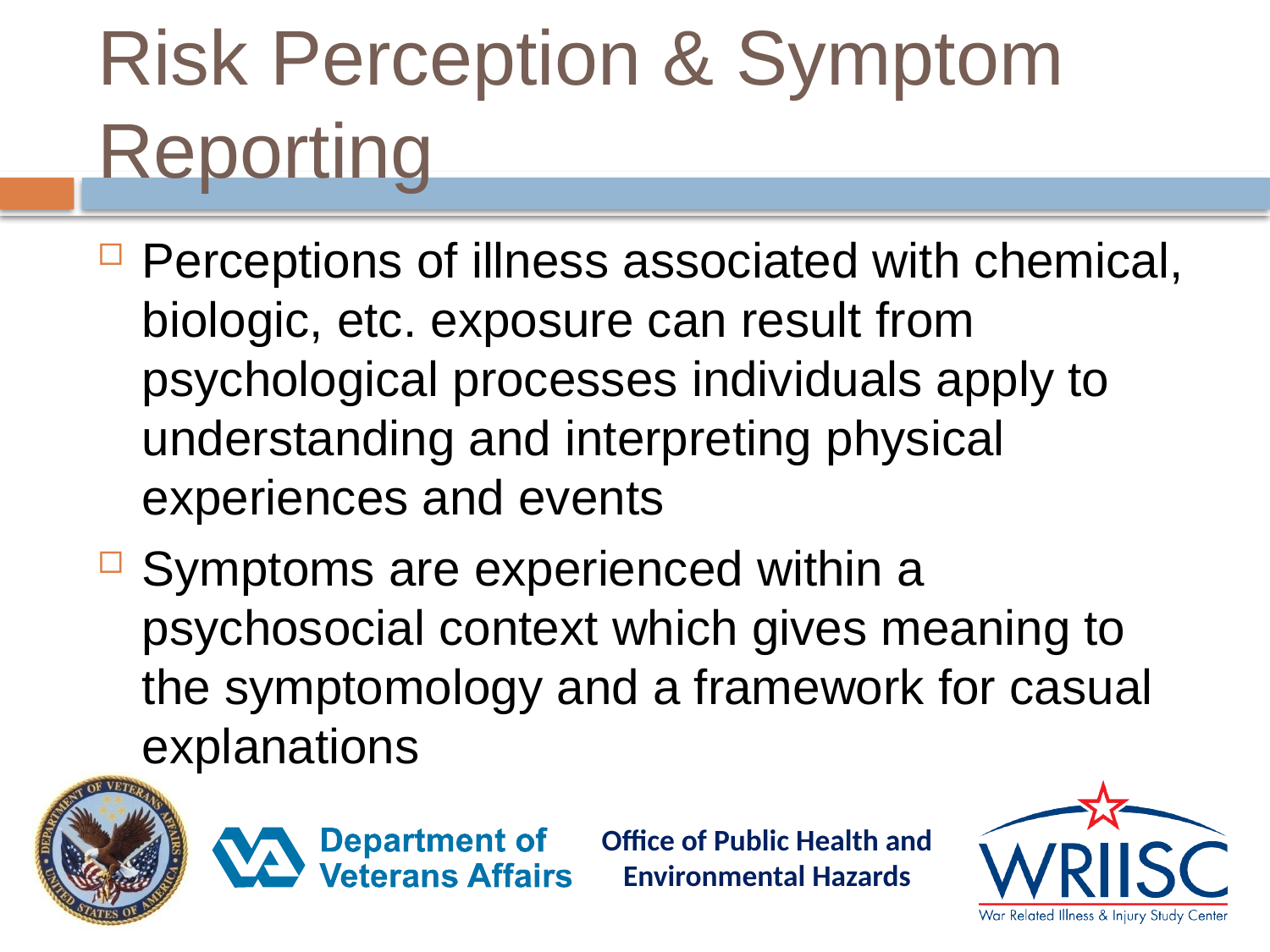

# Risk Perception & Symptom Reporting
Perceptions of illness associated with chemical, biologic, etc. exposure can result from psychological processes individuals apply to understanding and interpreting physical experiences and events
Symptoms are experienced within a psychosocial context which gives meaning to the symptomology and a framework for casual explanations